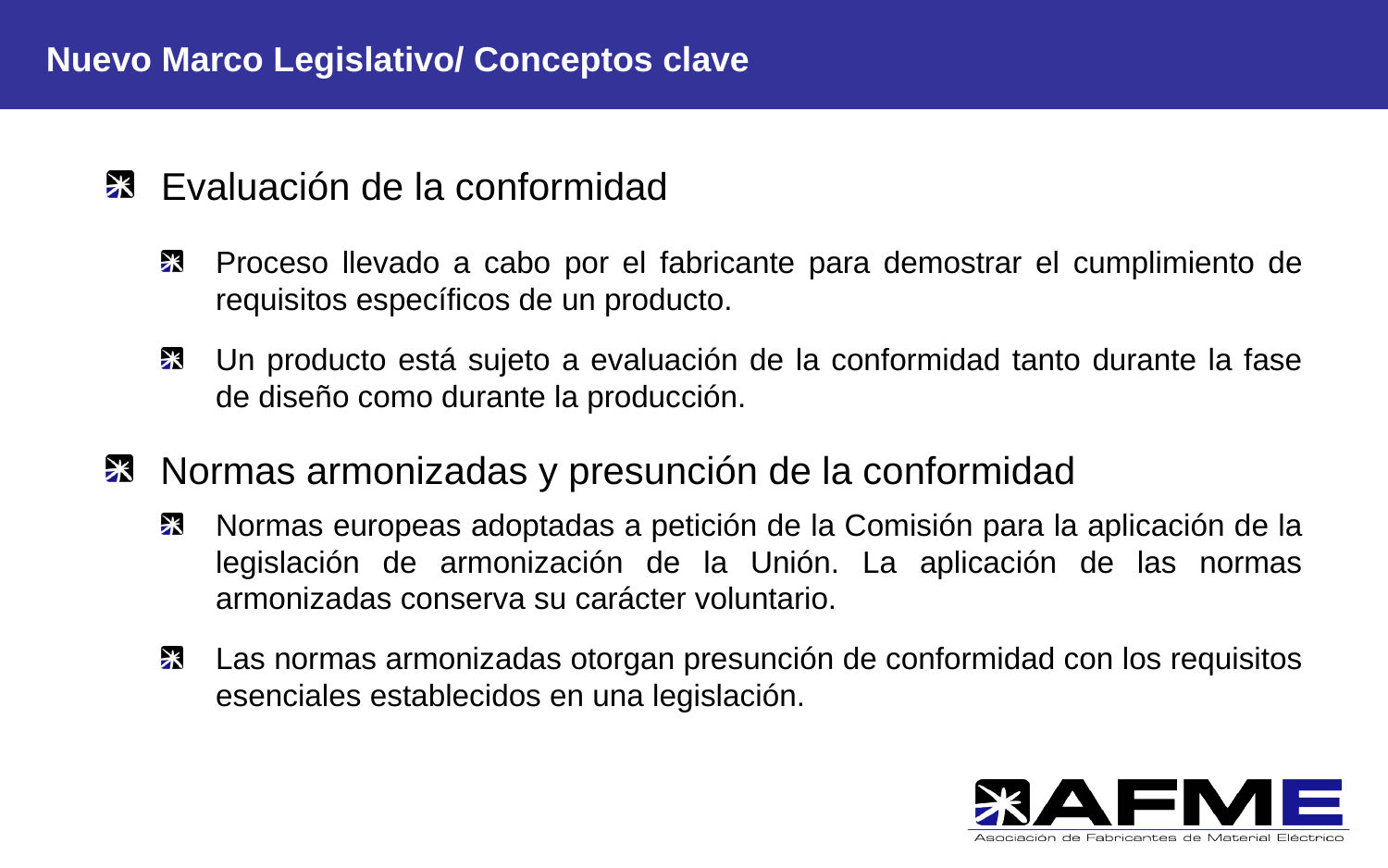

Nuevo Marco Legislativo/ Conceptos clave
Evaluación de la conformidad
Proceso llevado a cabo por el fabricante para demostrar el cumplimiento de requisitos específicos de un producto.
Un producto está sujeto a evaluación de la conformidad tanto durante la fase de diseño como durante la producción.
Normas armonizadas y presunción de la conformidad
Normas europeas adoptadas a petición de la Comisión para la aplicación de la legislación de armonización de la Unión. La aplicación de las normas armonizadas conserva su carácter voluntario.
Las normas armonizadas otorgan presunción de conformidad con los requisitos esenciales establecidos en una legislación.